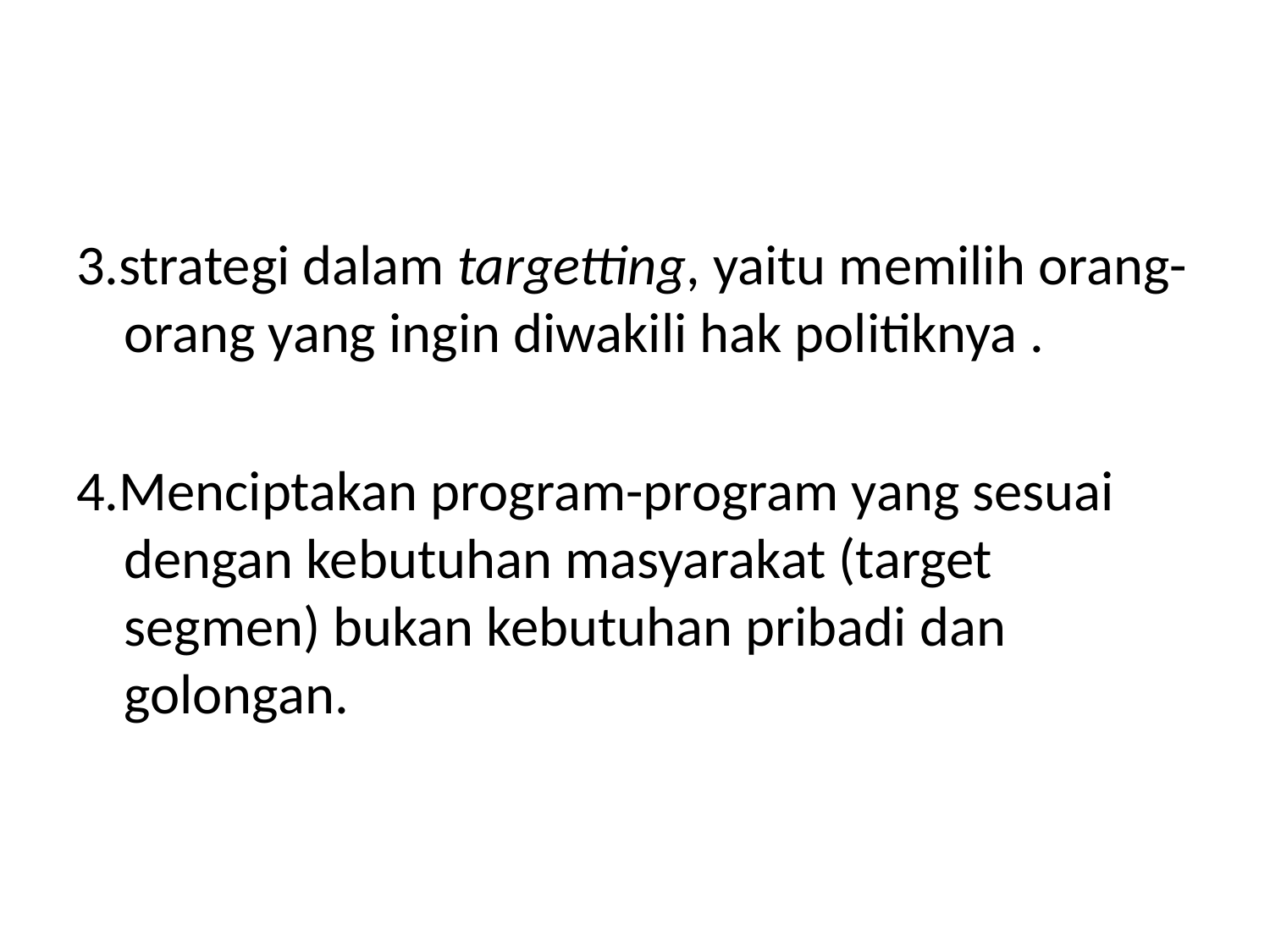

#
3.strategi dalam targetting, yaitu memilih orang-orang yang ingin diwakili hak politiknya .

4.Menciptakan program-program yang sesuai dengan kebutuhan masyarakat (target segmen) bukan kebutuhan pribadi dan golongan.